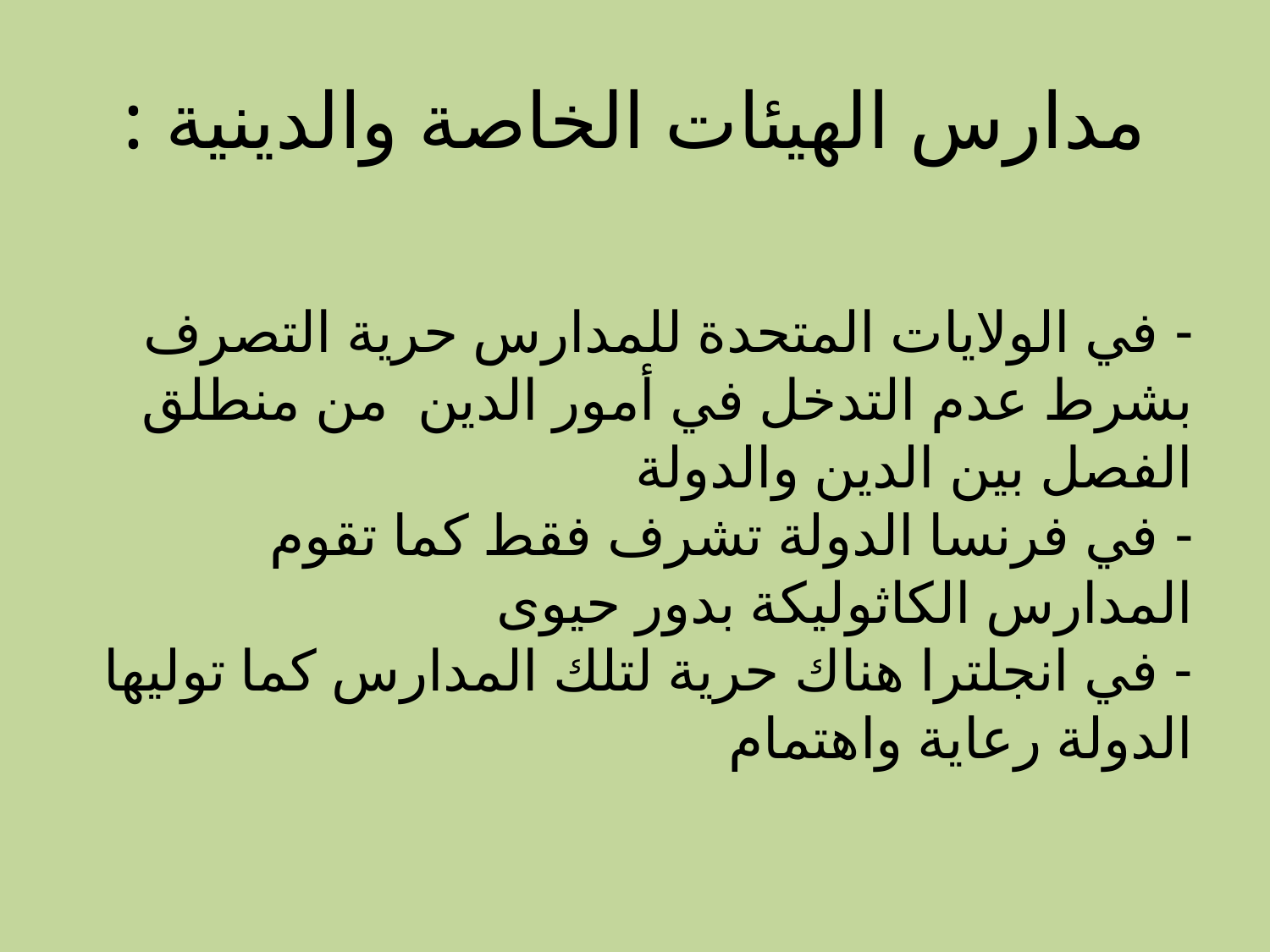

# مدارس الهيئات الخاصة والدينية :
- في الولايات المتحدة للمدارس حرية التصرف بشرط عدم التدخل في أمور الدين  من منطلق الفصل بين الدين والدولة
- في فرنسا الدولة تشرف فقط كما تقوم المدارس الكاثوليكة بدور حيوى
- في انجلترا هناك حرية لتلك المدارس كما توليها الدولة رعاية واهتمام